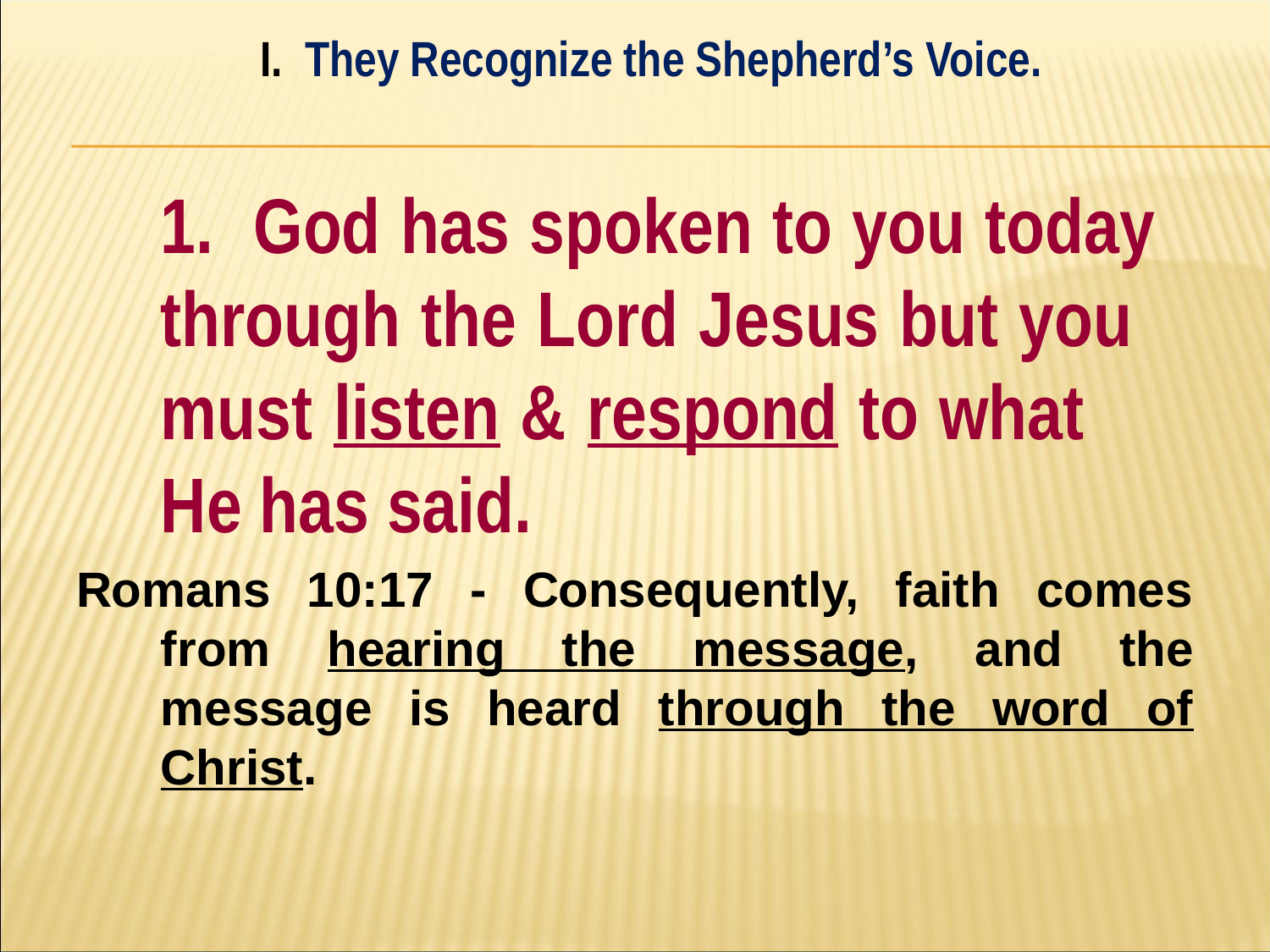

I.  They Recognize the Shepherd’s Voice.
#
	1.  God has spoken to you today 	through the Lord Jesus but you 	must listen & respond to what 	He has said.
Romans 10:17 - Consequently, faith comes from hearing the message, and the message is heard through the word of Christ.